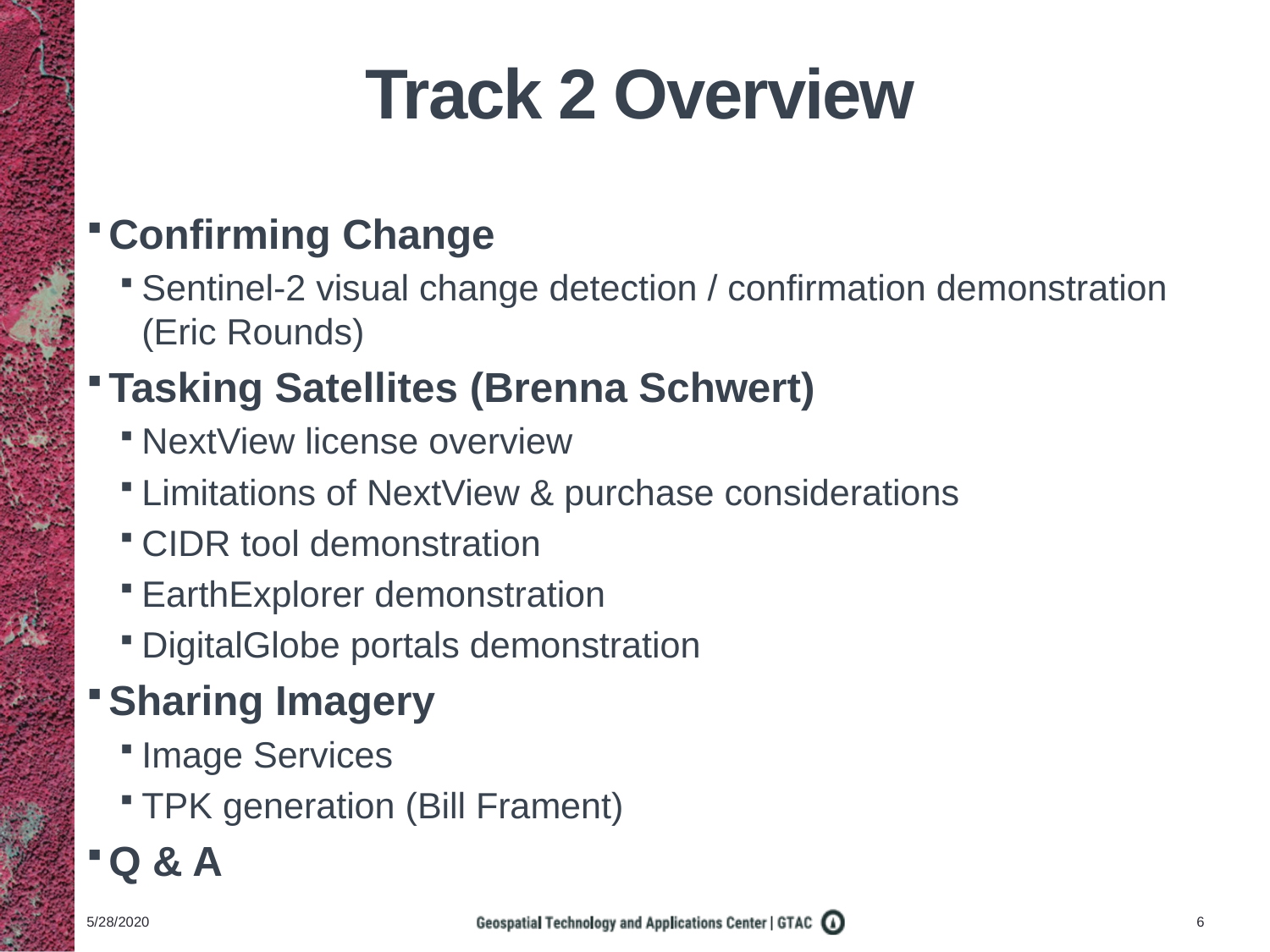

# Track 2 Overview
Confirming Change
Sentinel-2 visual change detection / confirmation demonstration (Eric Rounds)
Tasking Satellites (Brenna Schwert)
NextView license overview
Limitations of NextView & purchase considerations
CIDR tool demonstration
EarthExplorer demonstration
DigitalGlobe portals demonstration
Sharing Imagery
Image Services
TPK generation (Bill Frament)
Q & A